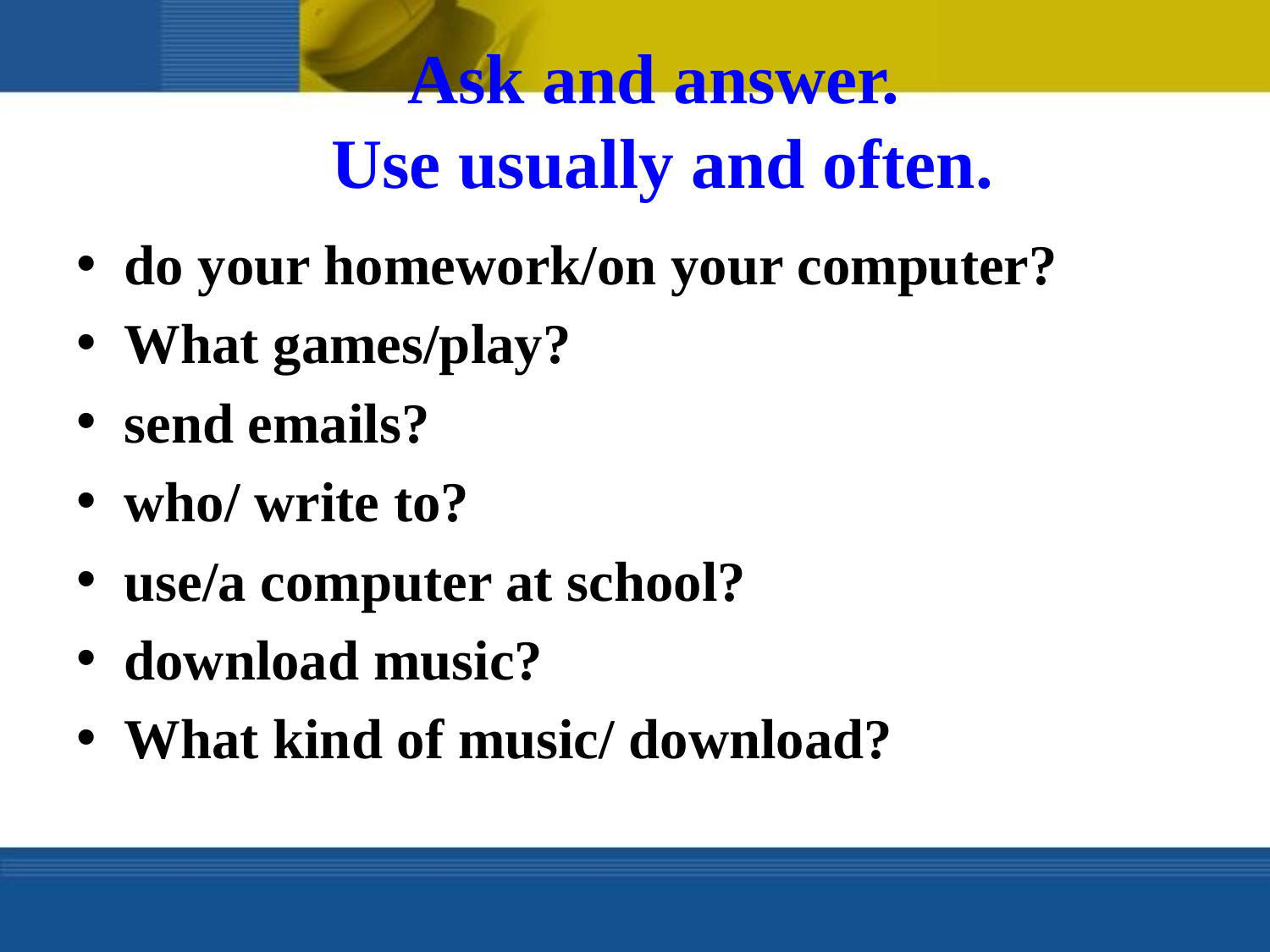

do your homework/on your computer?
What games/play?
send emails?
who/ write to?
use/a computer at school?
download music?
What kind of music/ download?

Ask and answer.
Use usually and often.